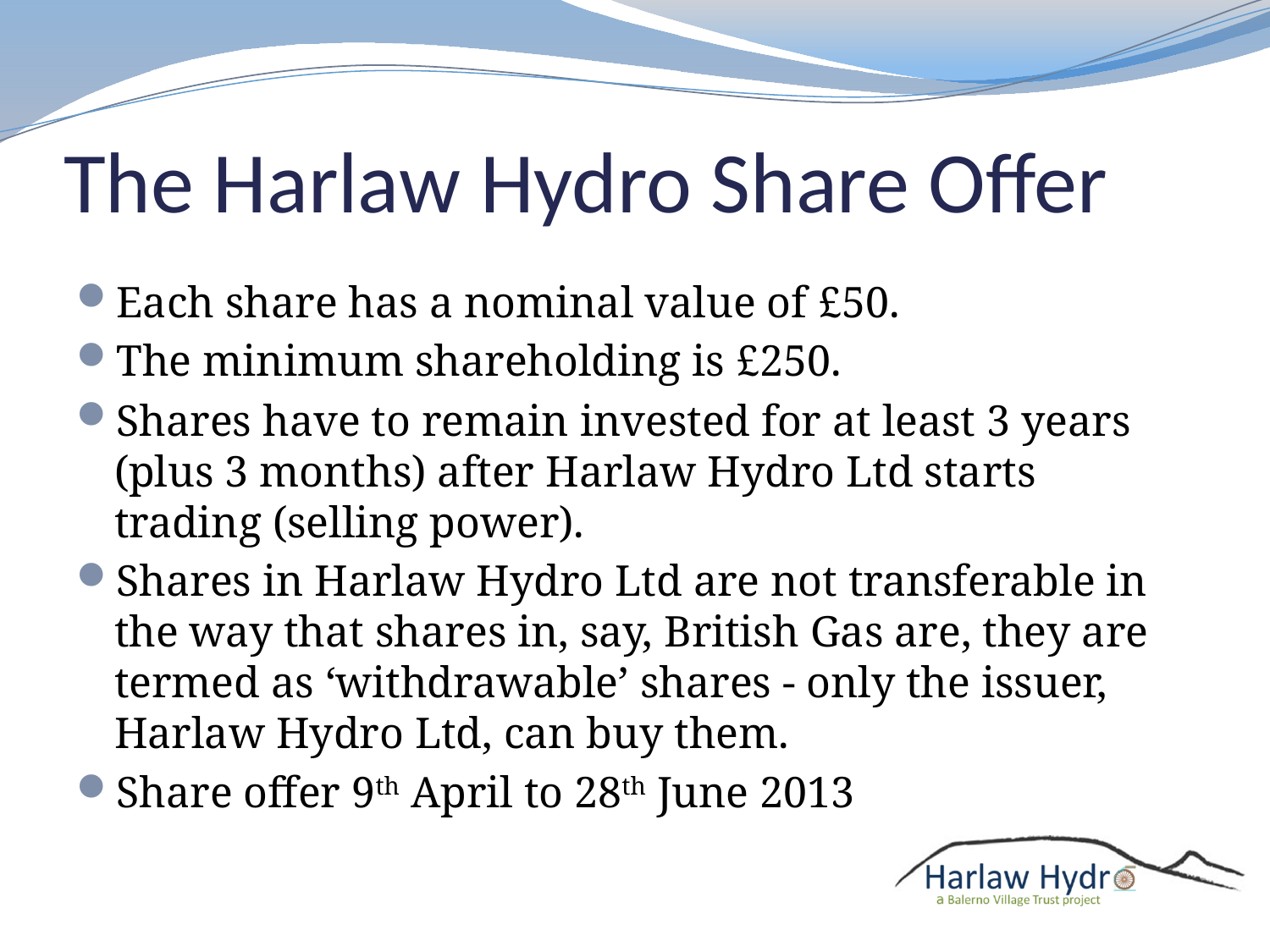

# The Harlaw Hydro Share Offer
Each share has a nominal value of £50.
The minimum shareholding is £250.
Shares have to remain invested for at least 3 years (plus 3 months) after Harlaw Hydro Ltd starts trading (selling power).
Shares in Harlaw Hydro Ltd are not transferable in the way that shares in, say, British Gas are, they are termed as ‘withdrawable’ shares - only the issuer, Harlaw Hydro Ltd, can buy them.
Share offer 9th April to 28th June 2013